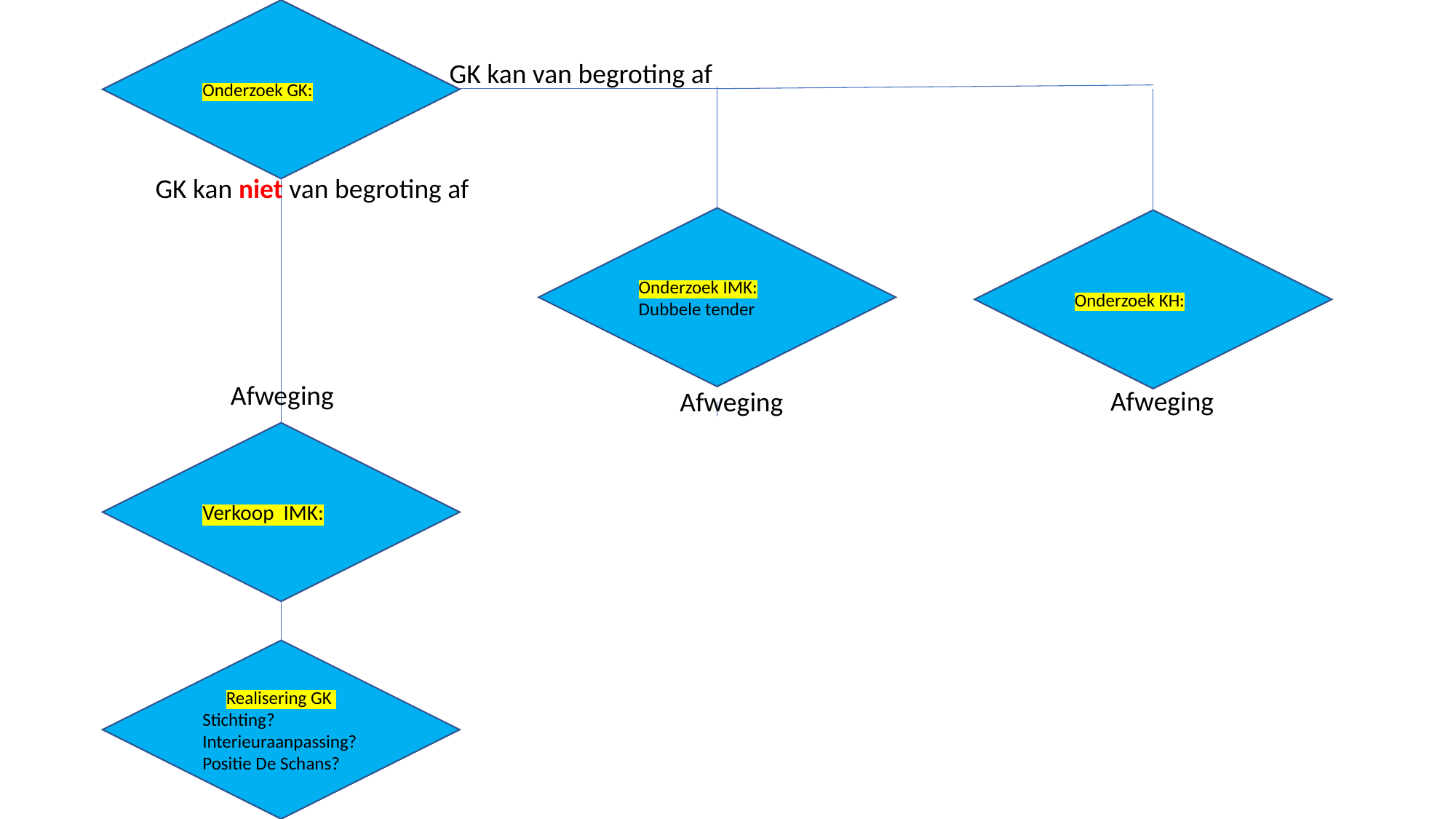

Onderzoek GK:
GK kan van begroting af
GK kan niet van begroting af
Onderzoek IMK:
Dubbele tender
Onderzoek KH:
Afweging
Afweging
Afweging
Verkoop  IMK:
Realisering GK
Stichting?
Interieuraanpassing?
Positie De Schans?